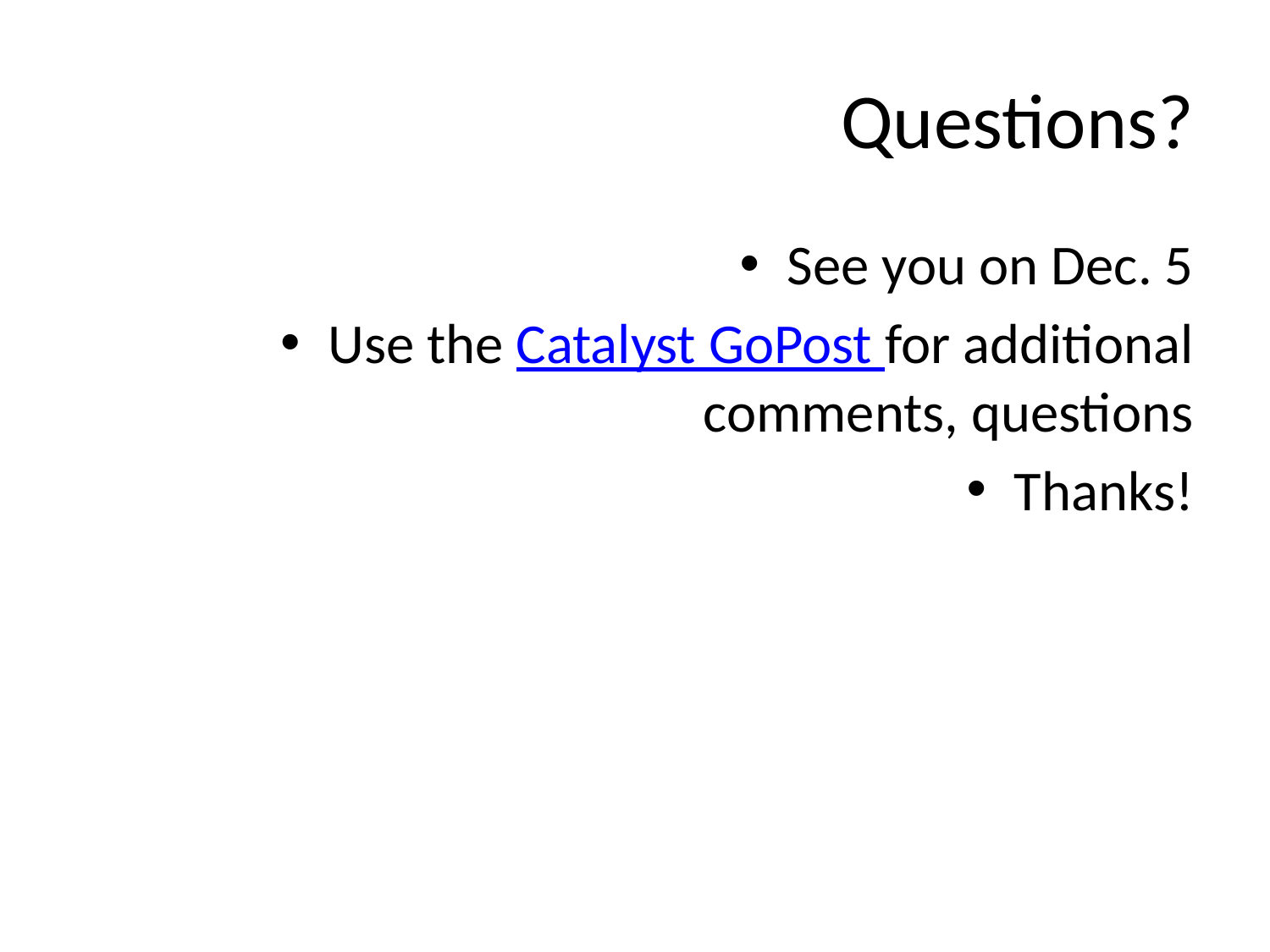

# Questions?
See you on Dec. 5
Use the Catalyst GoPost for additional comments, questions
Thanks!